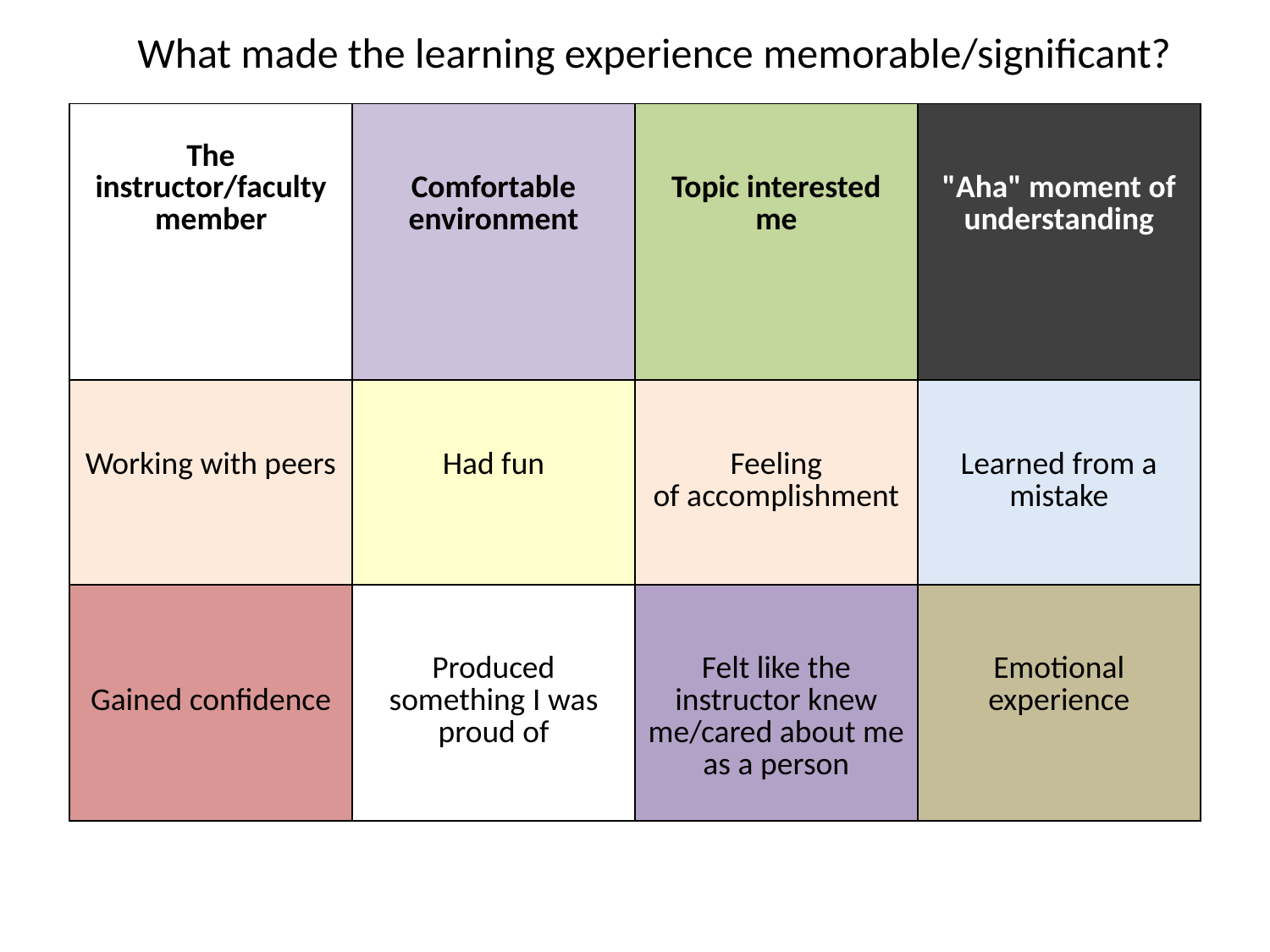

What made the learning experience memorable/significant?
| The instructor/faculty member | Comfortable environment | Topic interested me | "Aha" moment of understanding |
| --- | --- | --- | --- |
| Working with peers | Had fun | Feeling of accomplishment | Learned from a mistake |
| Gained confidence | Produced something I was proud of | Felt like the instructor knew me/cared about me as a person | Emotional experience |